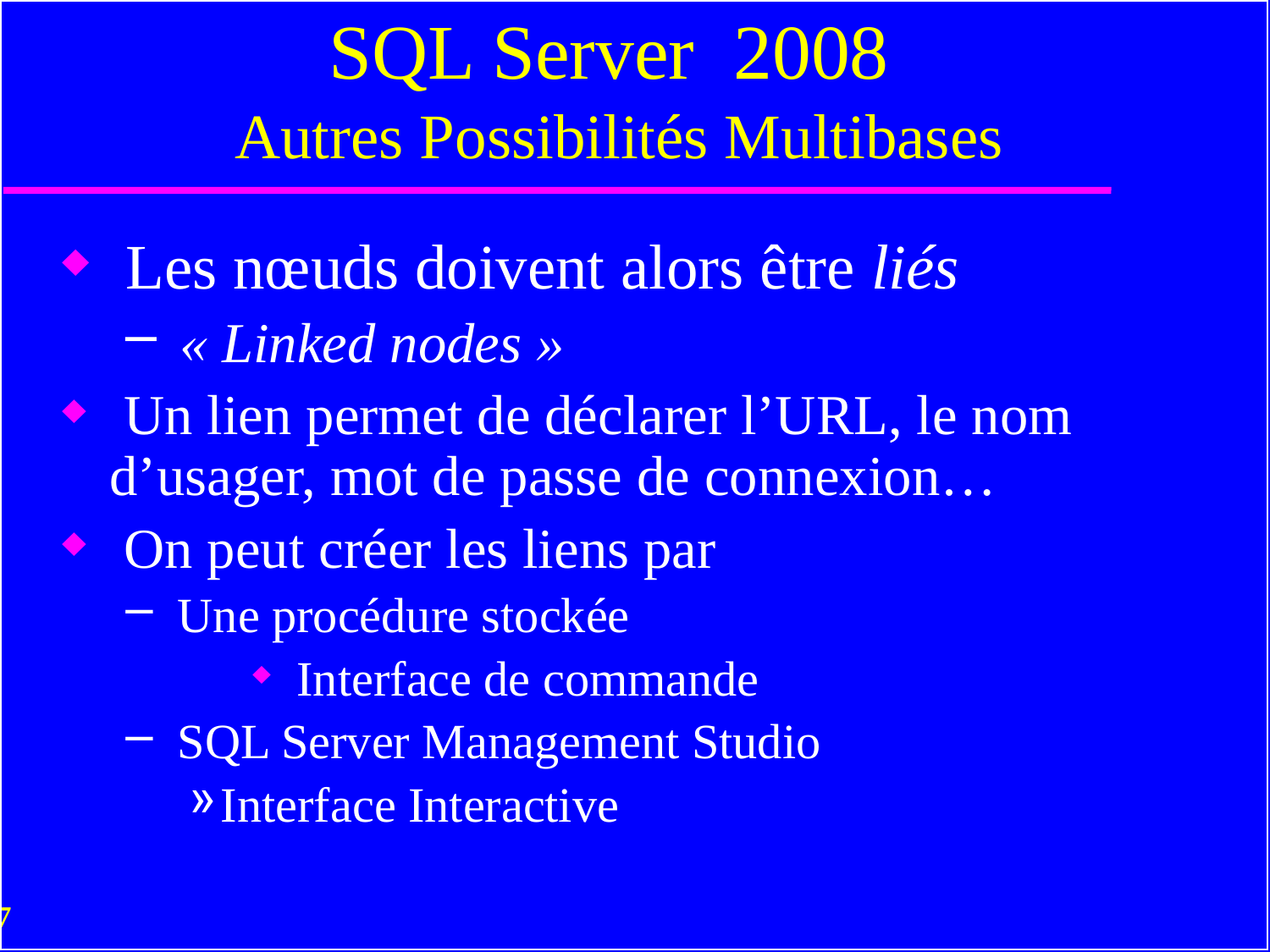

# SQL Server  2008 Autres Possibilités Multibases
 Les nœuds doivent alors être liés
 « Linked nodes »
 Un lien permet de déclarer l’URL, le nom d’usager, mot de passe de connexion…
 On peut créer les liens par
 Une procédure stockée
 Interface de commande
 SQL Server Management Studio
Interface Interactive